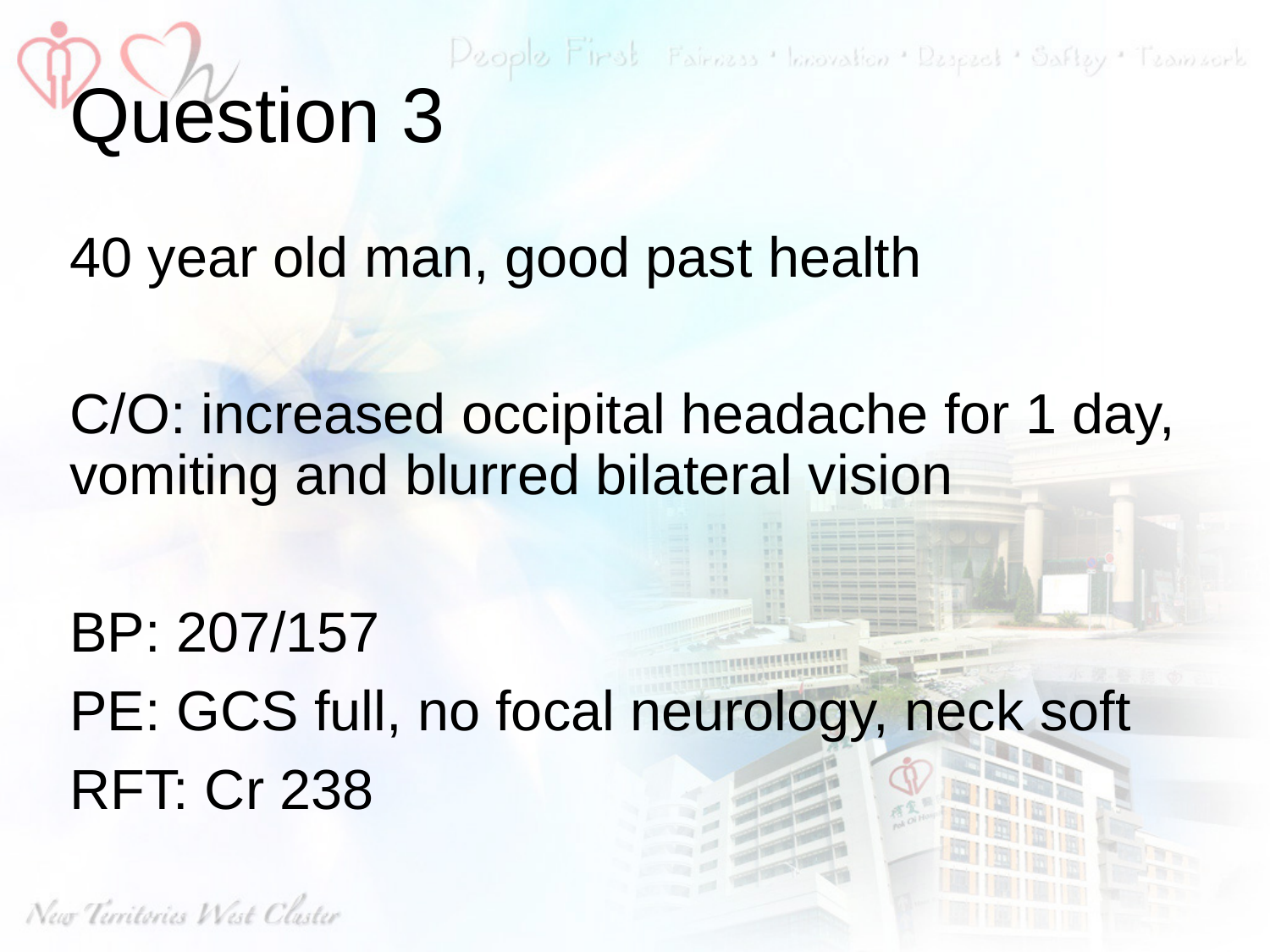

# Question 3
40 year old man, good past health

C/O: increased occipital headache for 1 day, vomiting and blurred bilateral vision

BP: 207/157
PE: GCS full, no focal neurology, neck soft
RFT: Cr 238